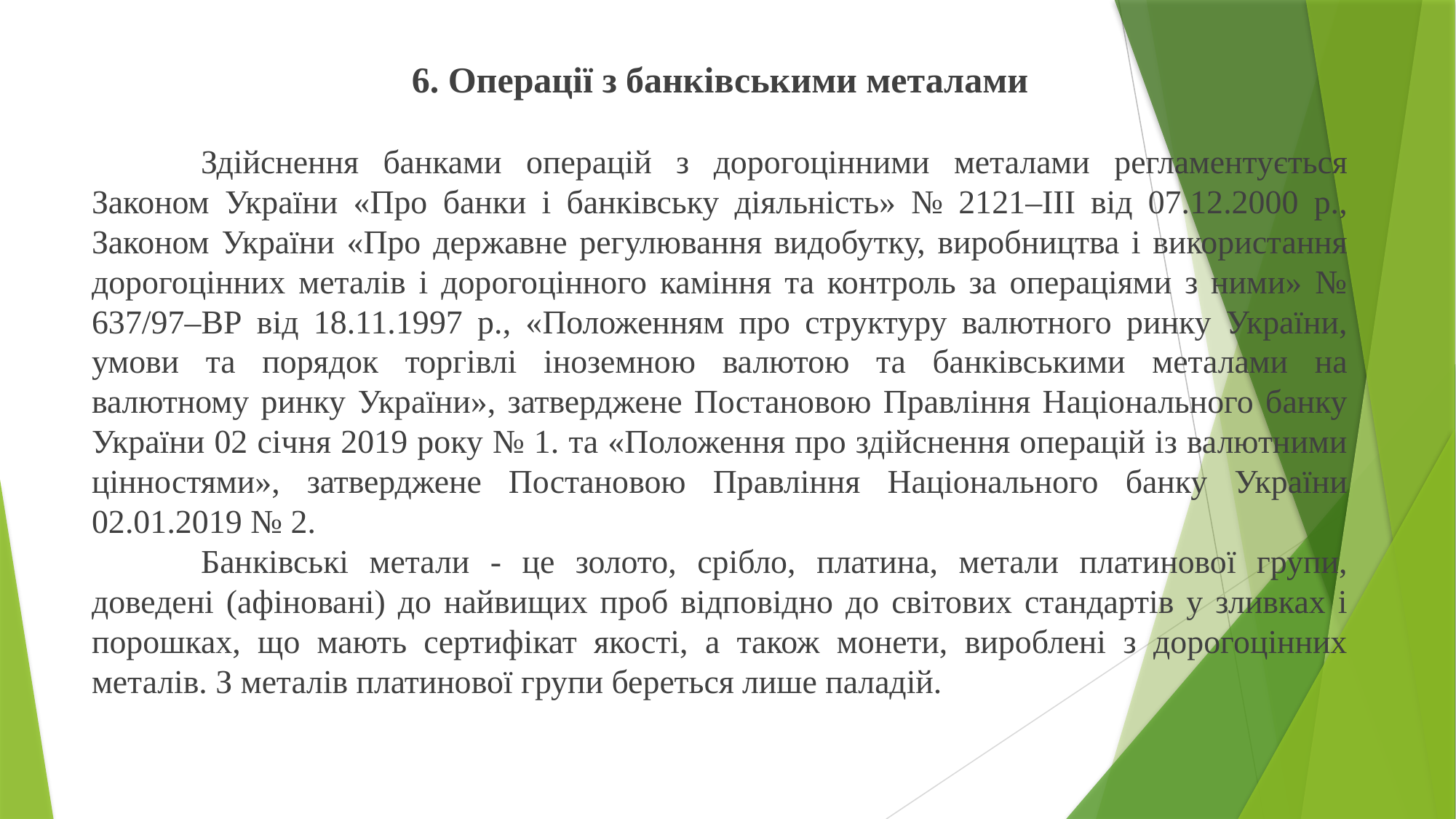

6. Операції з банківськими металами

	Здійснення банками операцій з дорогоцінними металами регламентується Законом України «Про банки і банківську діяльність» № 2121–III від 07.12.2000 р., Законом України «Про державне регулювання видобутку, виробництва і використання дорогоцінних металів і дорогоцінного каміння та контроль за операціями з ними» № 637/97–ВР від 18.11.1997 р., «Положенням про структуру валютного ринку України, умови та порядок торгівлі іноземною валютою та банківськими металами на валютному ринку України», затверджене Постановою Правління Національного банку України 02 cічня 2019 року № 1. та «Положення про здійснення операцій із валютними цінностями», затверджене Постановою Правління Національного банку України 02.01.2019 № 2.
	Банківські метали - це золото, срібло, платина, метали платинової групи, доведені (афіновані) до найвищих проб відповідно до світових стандартів у зливках і порошках, що мають сертифікат якості, а також монети, вироблені з дорогоцінних металів. З металів платинової групи береться лише паладій.